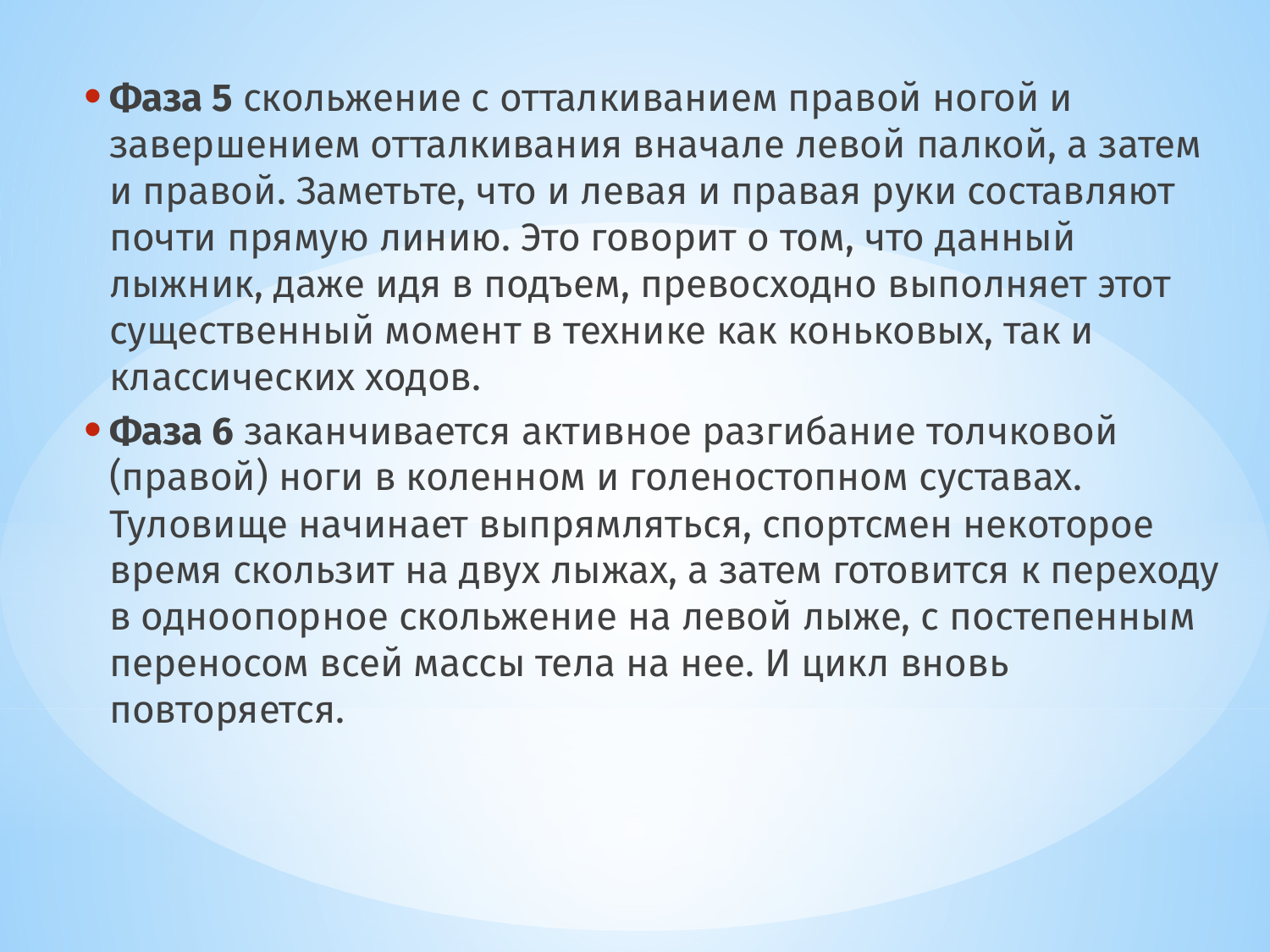

Фаза 5 скольжение с отталкиванием правой ногой и завершением отталкивания вначале левой палкой, а затем и правой. Заметьте, что и левая и правая руки составляют почти прямую линию. Это говорит о том, что данный лыжник, даже идя в подъем, превосходно выполняет этот существенный момент в технике как коньковых, так и классических ходов.
Фаза 6 заканчивается активное разгибание толчковой (правой) ноги в коленном и голеностопном суставах. Туловище начинает выпрямляться, спортсмен некоторое время скользит на двух лыжах, а затем готовится к переходу в одноопорное скольжение на левой лыже, с постепенным переносом всей массы тела на нее. И цикл вновь повторяется.